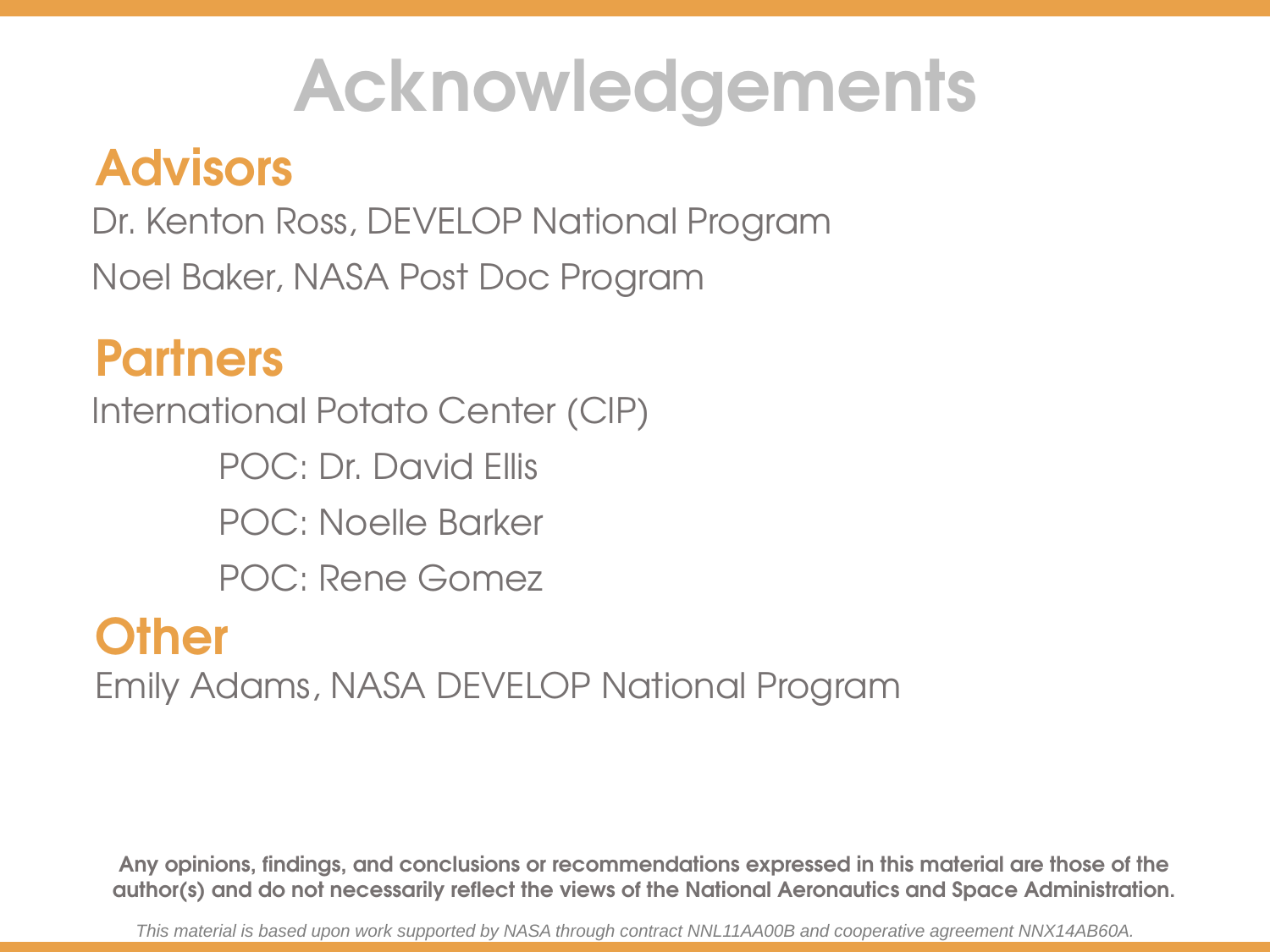

Advisors
Dr. Kenton Ross, DEVELOP National Program
Noel Baker, NASA Post Doc Program
Partners
International Potato Center (CIP)
	POC: Dr. David Ellis
	POC: Noelle Barker
	POC: Rene Gomez
Other
Emily Adams, NASA DEVELOP National Program